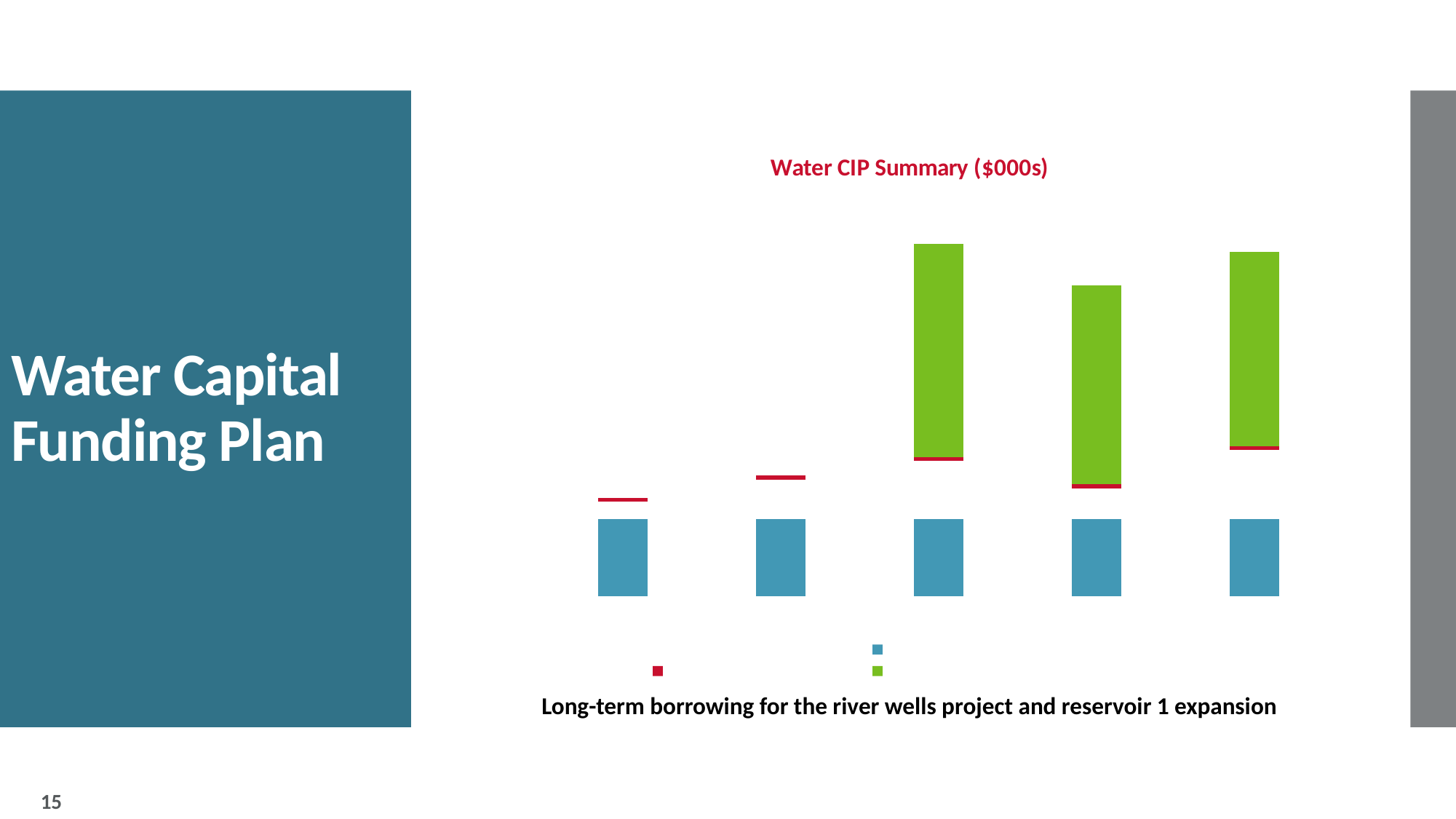

# Water Capital Funding Plan

### Chart: Water CIP Summary ($000s)

| Category | Total Capital Improvements | Rate Funded Capital | Operating Fund | Capital Fund | New Revenue Bonds |
|---|---|---|---|---|---|
| 2022-23 | 1017.0268029999999 | 800.0 | 177.027 | 40.0 | 0.0 |
| 2023-24 | 1246.6019277113867 | 800.0 | 406.602 | 40.0 | 0.0 |
| 2024-25 | 3634.489284467281 | 800.0 | 594.489 | 40.0 | 2200.0 |
| 2025-26 | 3204.687832512338 | 800.0 | 314.688 | 40.0 | 2050.0 |
| 2026-27 | 3551.650443904691 | 800.0 | 711.65 | 40.0 | 2000.0 |
Long-term borrowing for the river wells project and reservoir 1 expansion
15